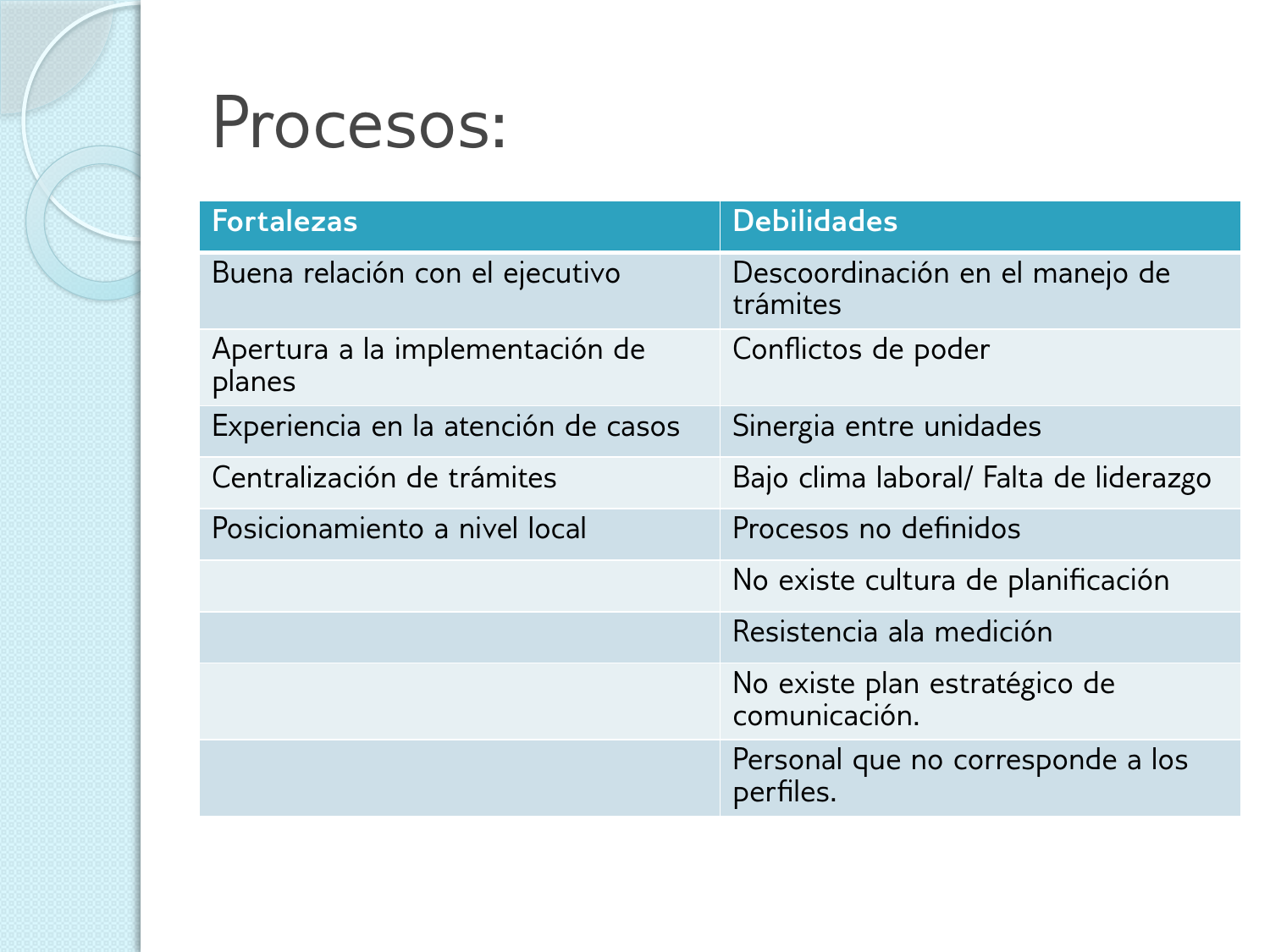

# Procesos:
| Fortalezas | Debilidades |
| --- | --- |
| Buena relación con el ejecutivo | Descoordinación en el manejo de trámites |
| Apertura a la implementación de planes | Conflictos de poder |
| Experiencia en la atención de casos | Sinergia entre unidades |
| Centralización de trámites | Bajo clima laboral/ Falta de liderazgo |
| Posicionamiento a nivel local | Procesos no definidos |
|  | No existe cultura de planificación |
|  | Resistencia ala medición |
|  | No existe plan estratégico de comunicación. |
|  | Personal que no corresponde a los perfiles. |